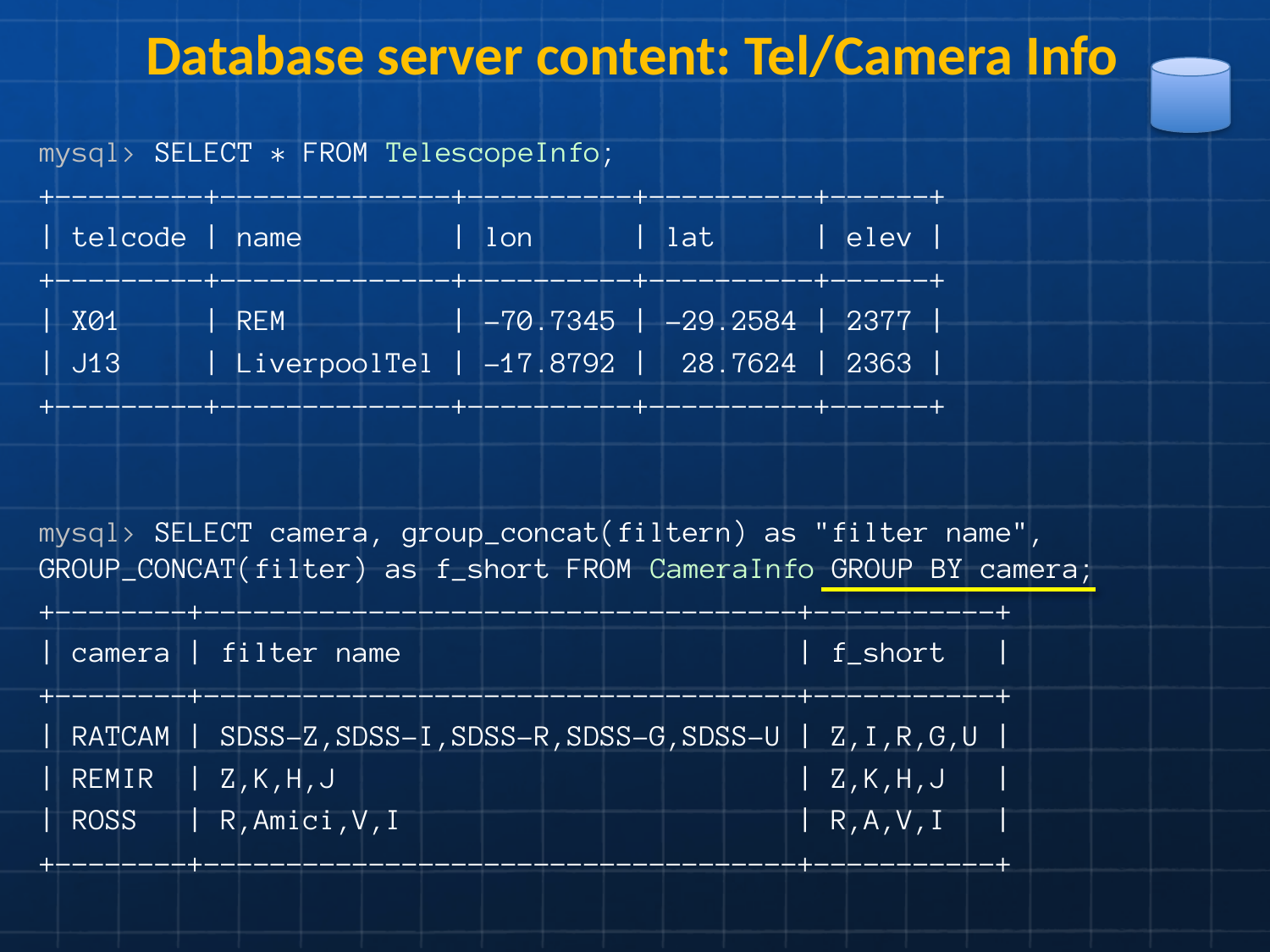

Database server content: Tel/Camera Info

mysql> SELECT * FROM TelescopeInfo;
+---------+--------------+----------+----------+------+
| telcode | name         | lon      | lat      | elev |
+---------+--------------+----------+----------+------+
| X01     | REM          | -70.7345 | -29.2584 | 2377 |
| J13     | LiverpoolTel | -17.8792 |  28.7624 | 2363 |
+---------+--------------+----------+----------+------+
mysql> SELECT camera, group_concat(filtern) as "filter name", GROUP_CONCAT(filter) as f_short FROM CameraInfo GROUP BY camera;
+--------+------------------------------------+-----------+
| camera | filter name                        | f_short   |
+--------+------------------------------------+-----------+
| RATCAM | SDSS-Z,SDSS-I,SDSS-R,SDSS-G,SDSS-U | Z,I,R,G,U |
| REMIR  | Z,K,H,J                            | Z,K,H,J   |
| ROSS   | R,Amici,V,I                        | R,A,V,I   |
+--------+------------------------------------+-----------+